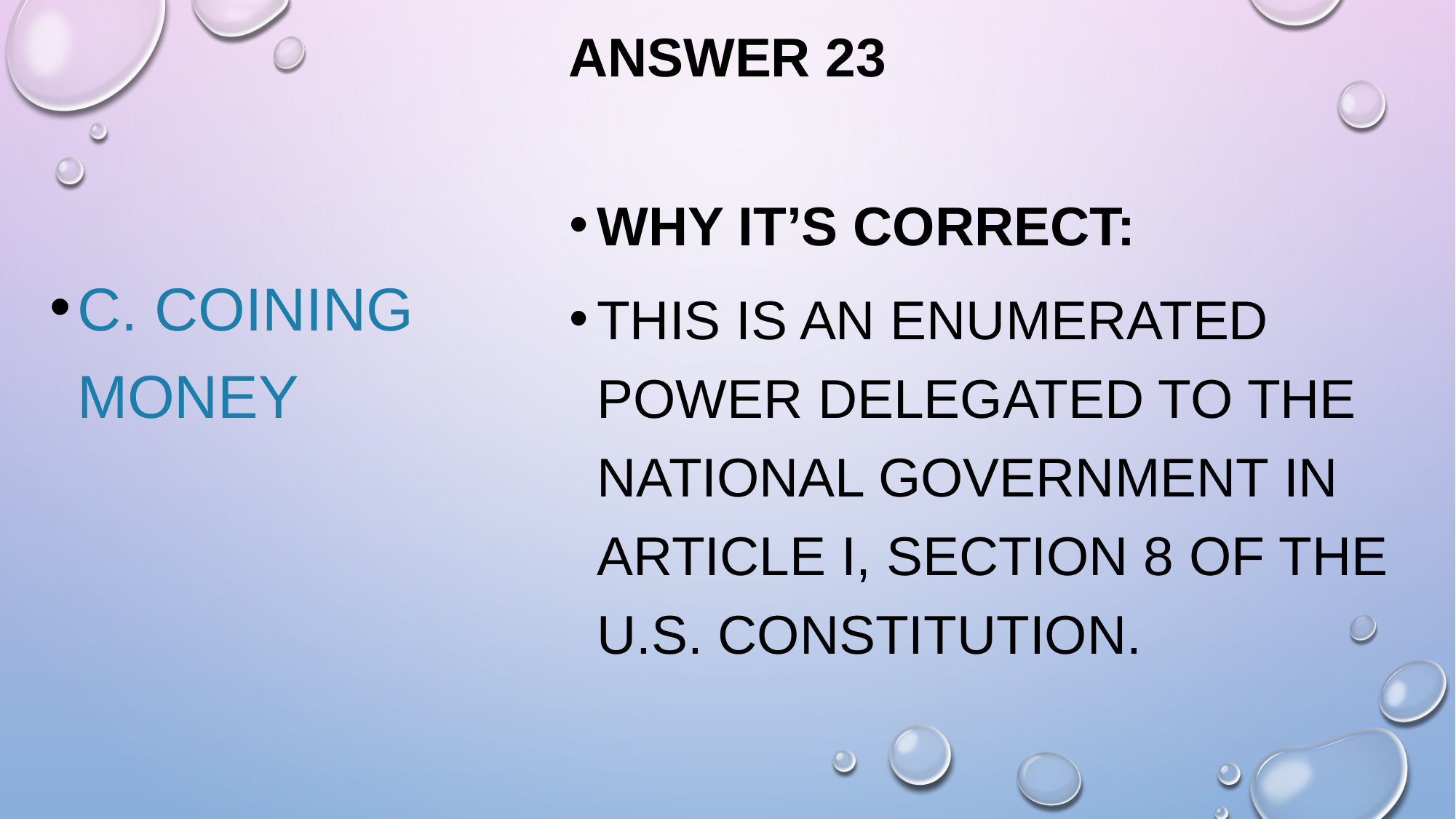

# Answer 23
Why it’s correct:
This is an enumerated power delegated to the national government in Article I, section 8 of the U.S. Constitution.

C. coining money